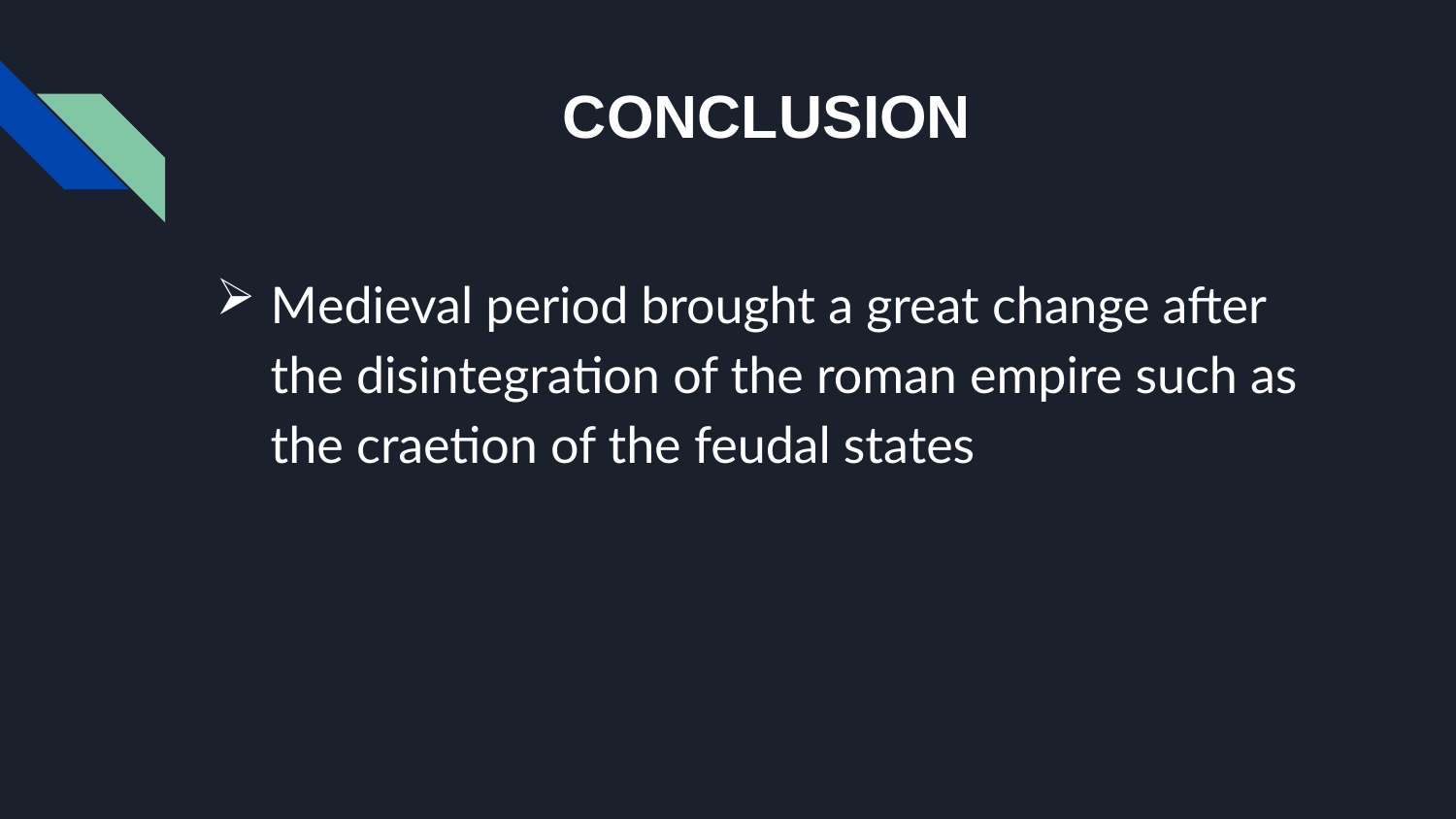

# CONCLUSION
Medieval period brought a great change after the disintegration of the roman empire such as the craetion of the feudal states